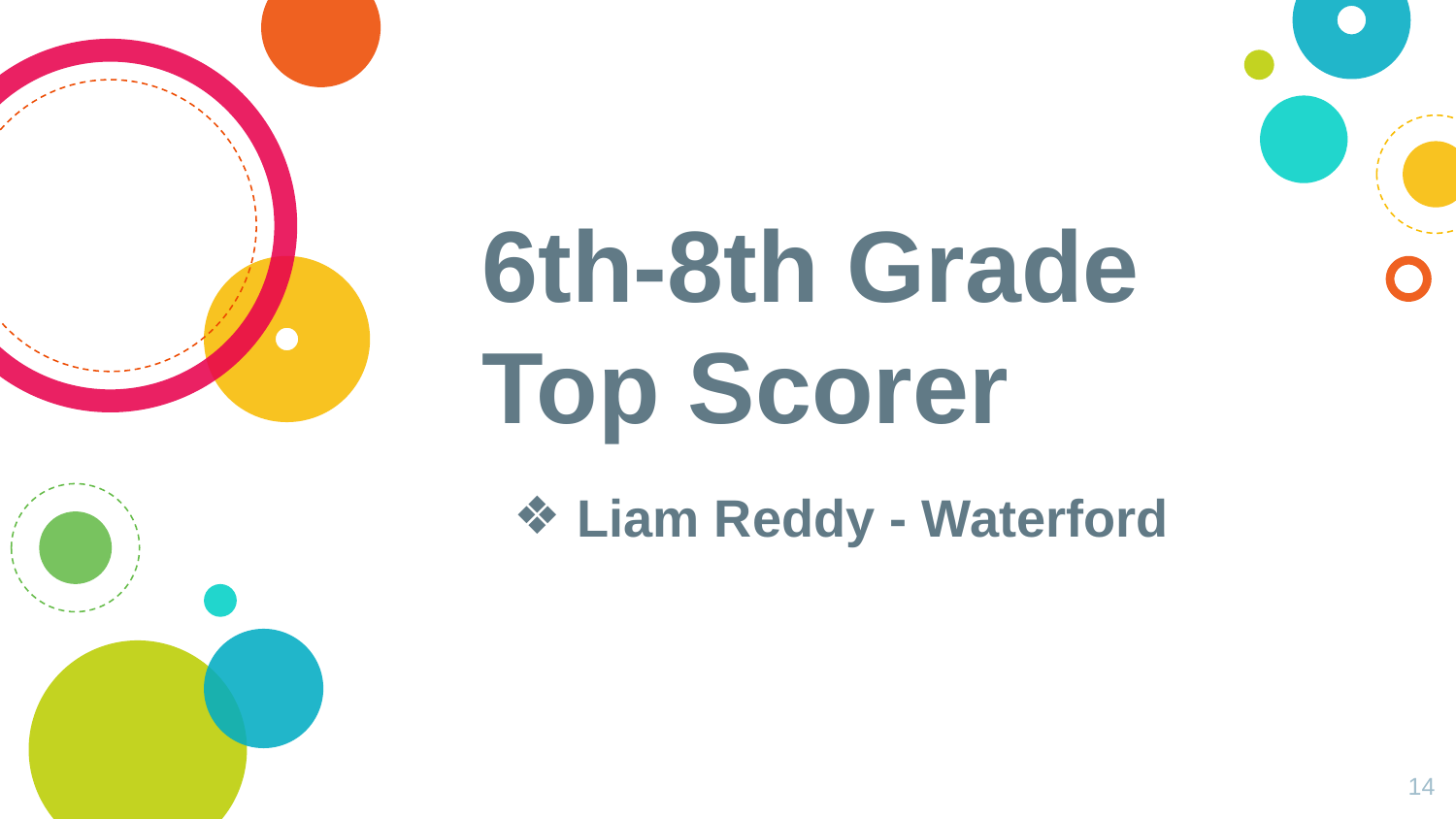

# 6th-8th Grade Top Scorer

Liam Reddy - Waterford

14